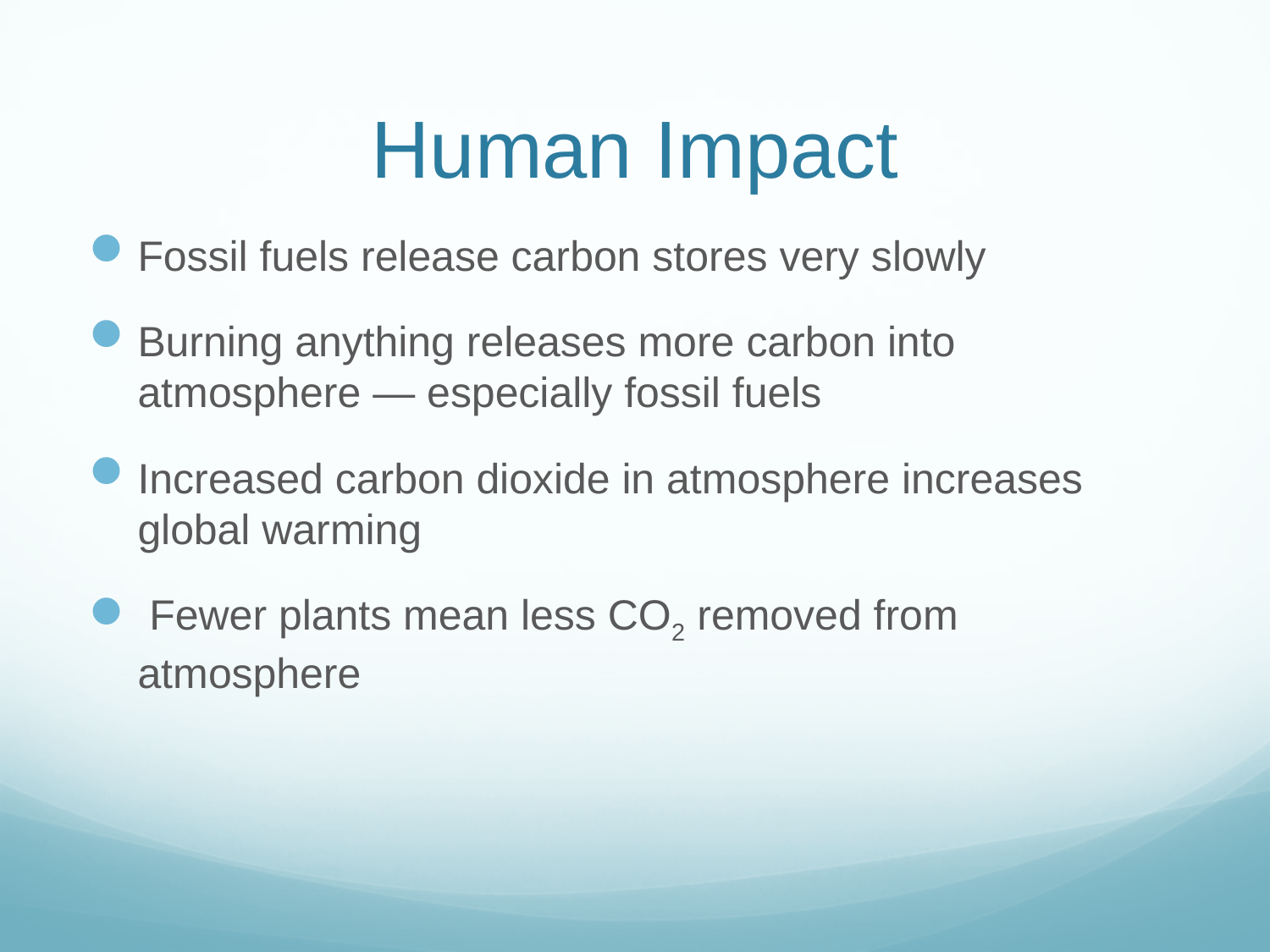

# Human Impact
Fossil fuels release carbon stores very slowly
Burning anything releases more carbon into atmosphere — especially fossil fuels
Increased carbon dioxide in atmosphere increases global warming
 Fewer plants mean less CO2 removed from atmosphere